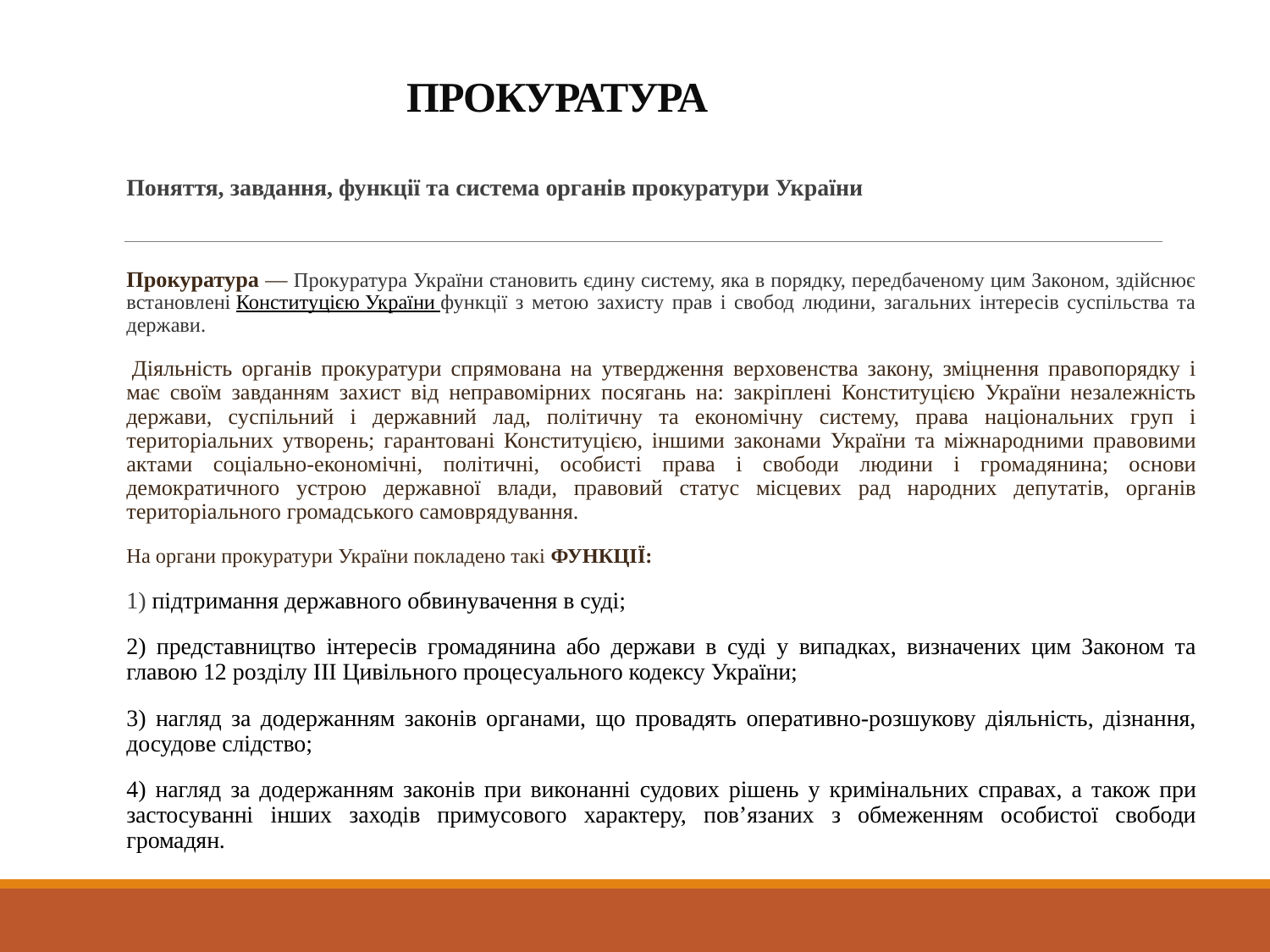

# ПРОКУРАТУРА
Поняття, завдання, функції та система органів прокуратури України

Прокуратура — Прокуратура України становить єдину систему, яка в порядку, передбаченому цим Законом, здійснює встановлені Конституцією України функції з метою захисту прав і свобод людини, загальних інтересів суспільства та держави.
 Діяльність органів прокуратури спрямована на утвердження верховенства закону, зміцнення правопорядку і має своїм завданням захист від неправомірних посягань на: закріплені Конституцією України незалежність держави, суспільний і державний лад, політичну та економічну систему, права національних груп і територіальних утворень; гарантовані Конституцією, іншими законами України та міжнародними правовими актами соціально-економічні, політичні, особисті права і свободи людини і громадянина; основи демократичного устрою державної влади, правовий статус місцевих рад народних депутатів, органів територіального громадського самоврядування.
На органи прокуратури України покладено такі ФУНКЦІЇ:
1) підтримання державного обвинувачення в суді;
2) представництво інтересів громадянина або держави в суді у випадках, визначених цим Законом та главою 12 розділу III Цивільного процесуального кодексу України;
3) нагляд за додержанням законів органами, що провадять оперативно-розшукову діяльність, дізнання, досудове слідство;
4) нагляд за додержанням законів при виконанні судових рішень у кримінальних справах, а також при застосуванні інших заходів примусового характеру, пов’язаних з обмеженням особистої свободи громадян.